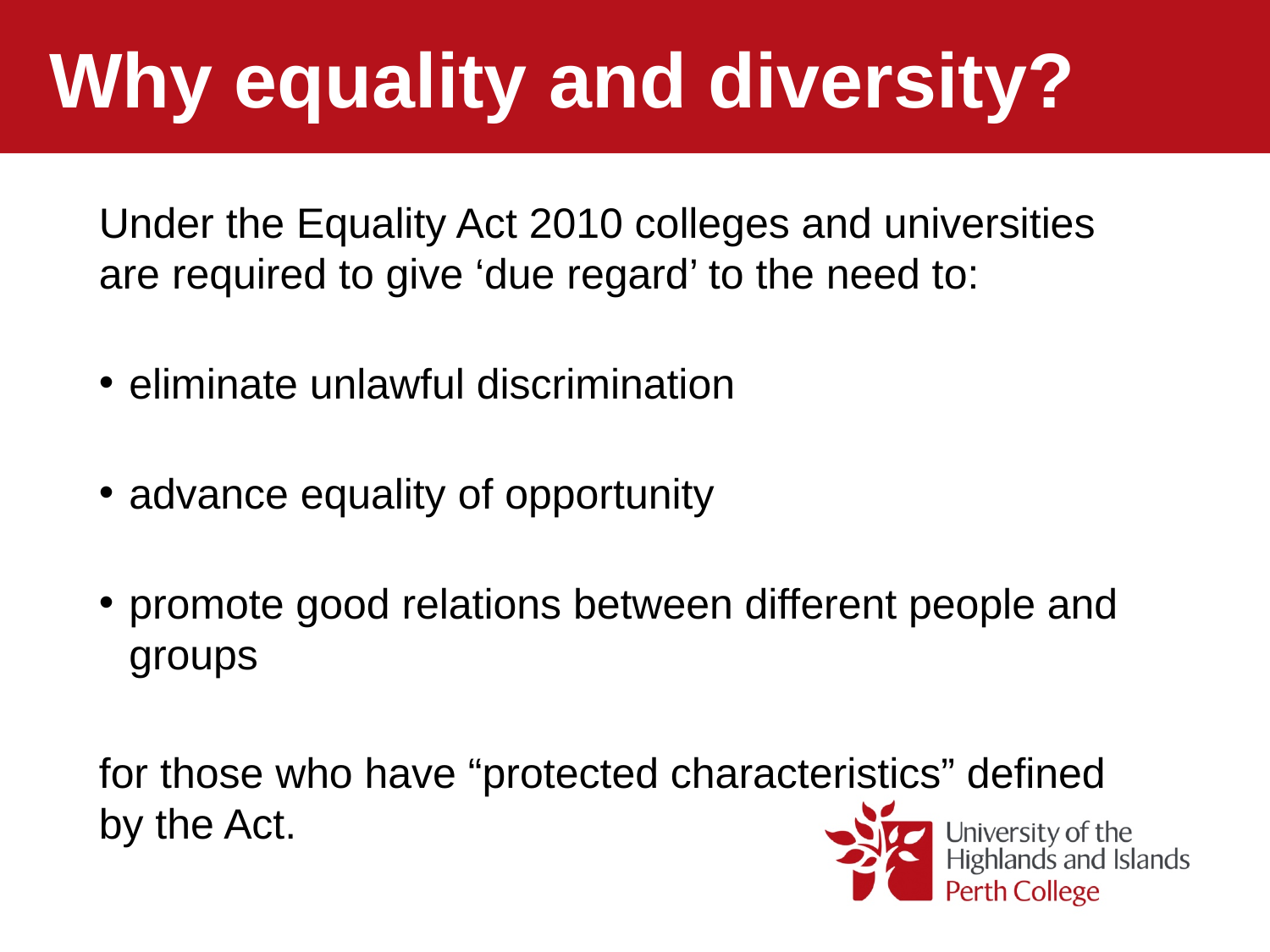

Why equality and diversity?
Under the Equality Act 2010 colleges and universities are required to give ‘due regard’ to the need to:
eliminate unlawful discrimination
advance equality of opportunity
promote good relations between different people and groups

for those who have “protected characteristics” defined by the Act.